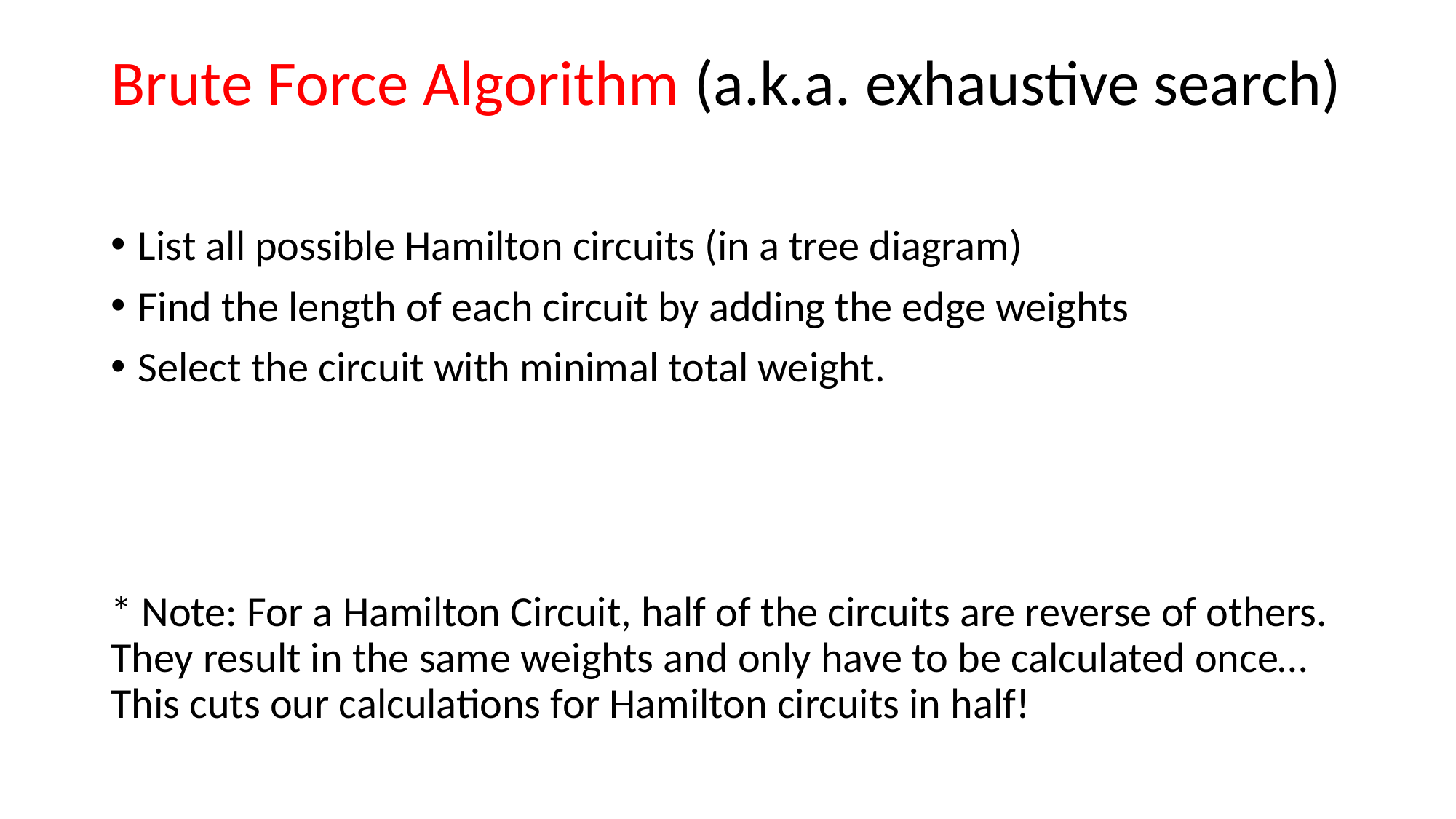

# Brute Force Algorithm (a.k.a. exhaustive search)
List all possible Hamilton circuits (in a tree diagram)
Find the length of each circuit by adding the edge weights
Select the circuit with minimal total weight.

* Note: For a Hamilton Circuit, half of the circuits are reverse of others. They result in the same weights and only have to be calculated once…This cuts our calculations for Hamilton circuits in half!